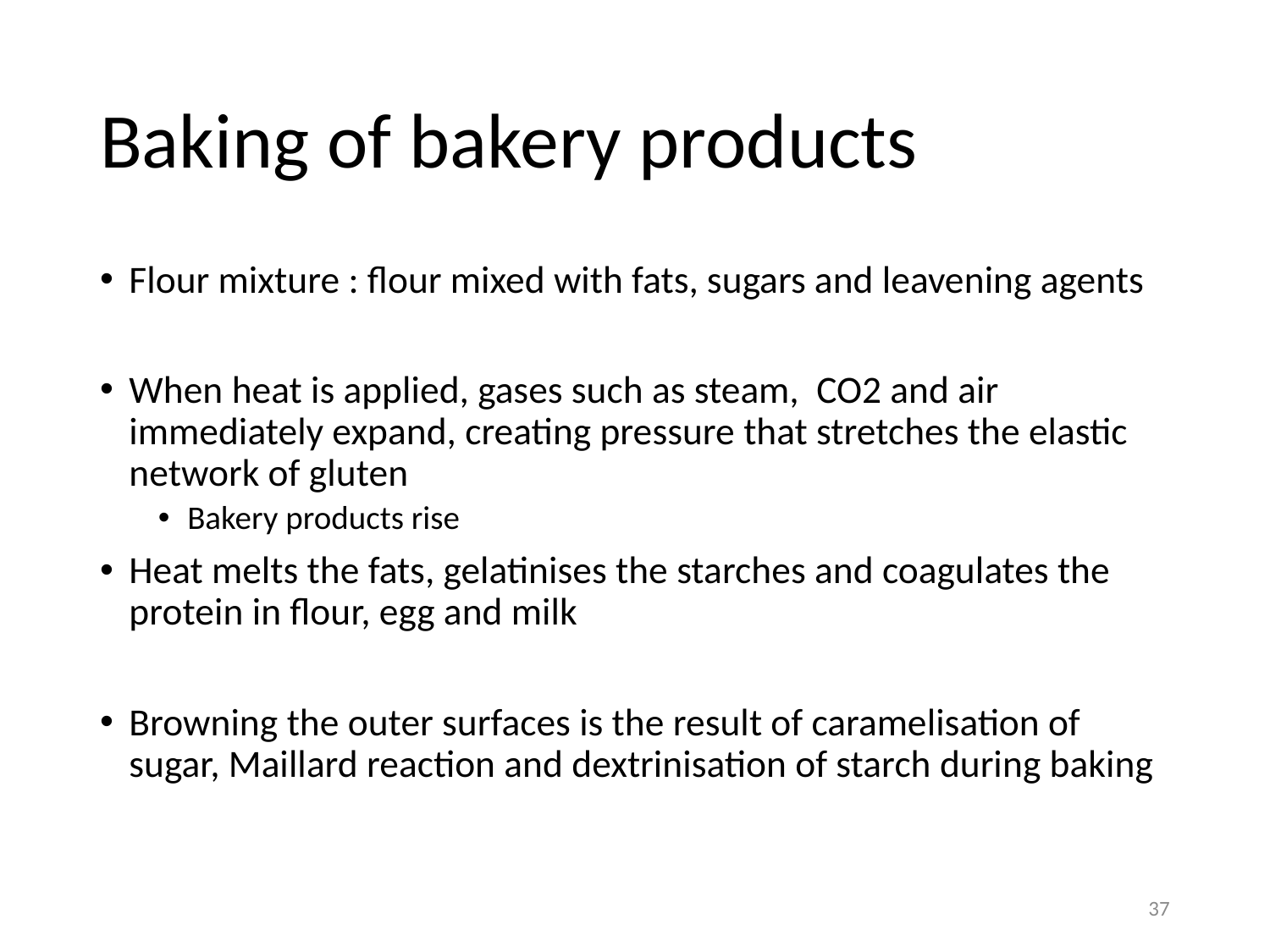

# Baking of bakery products
Flour mixture : flour mixed with fats, sugars and leavening agents

When heat is applied, gases such as steam,  CO2 and air immediately expand, creating pressure that stretches the elastic network of gluten
Bakery products rise
Heat melts the fats, gelatinises the starches and coagulates the protein in flour, egg and milk

Browning the outer surfaces is the result of caramelisation of sugar, Maillard reaction and dextrinisation of starch during baking
37